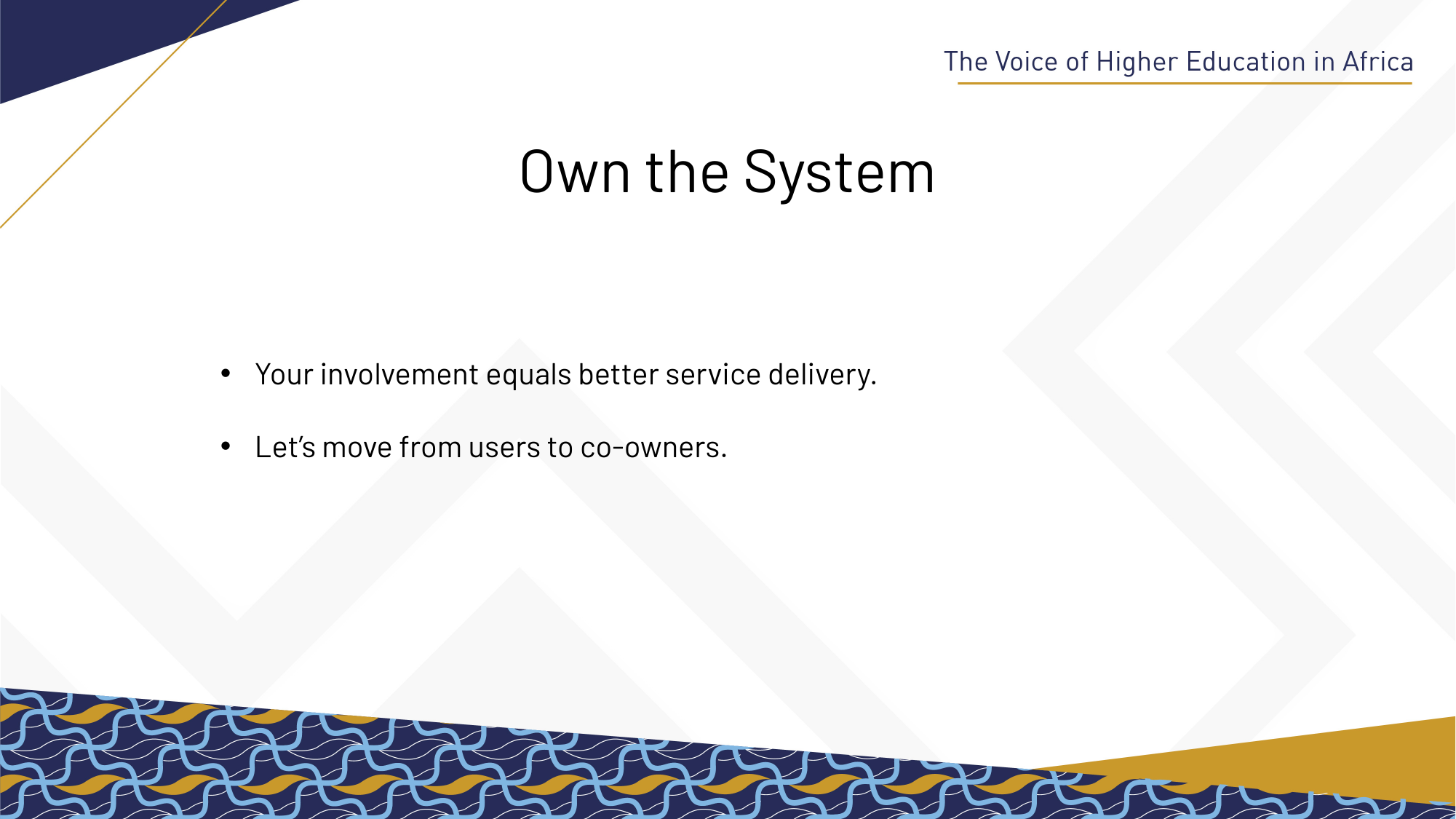

# Own the System
Your involvement equals better service delivery.

Let’s move from users to co-owners.